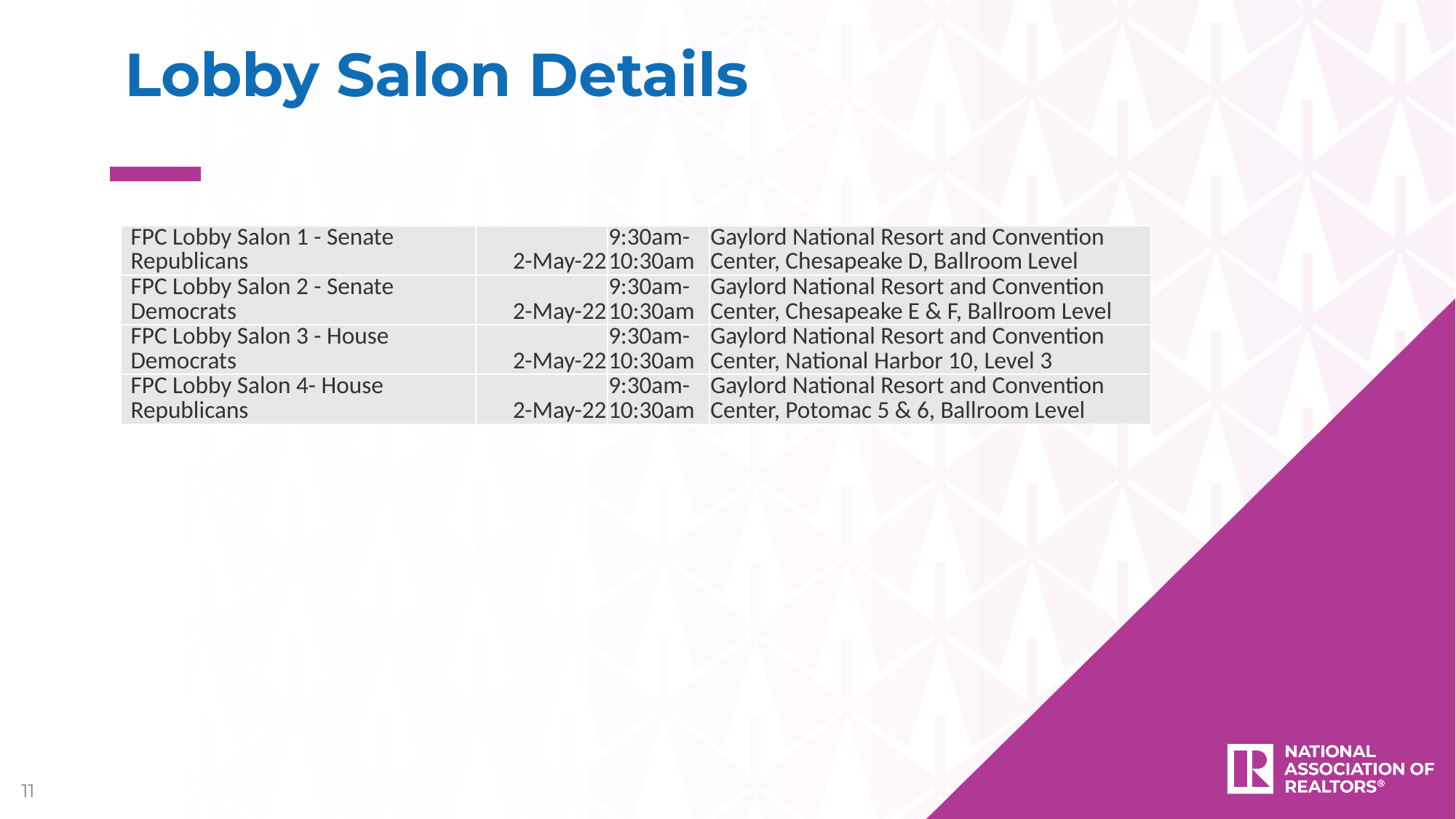

Lobby Salon Details

| FPC Lobby Salon 1 - Senate Republicans | 2-May-22 | 9:30am-10:30am | Gaylord National Resort and Convention Center, Chesapeake D, Ballroom Level |
| --- | --- | --- | --- |
| FPC Lobby Salon 2 - Senate Democrats | 2-May-22 | 9:30am-10:30am | Gaylord National Resort and Convention Center, Chesapeake E & F, Ballroom Level |
| FPC Lobby Salon 3 - House Democrats | 2-May-22 | 9:30am-10:30am | Gaylord National Resort and Convention Center, National Harbor 10, Level 3 |
| FPC Lobby Salon 4- House Republicans | 2-May-22 | 9:30am-10:30am | Gaylord National Resort and Convention Center, Potomac 5 & 6, Ballroom Level |